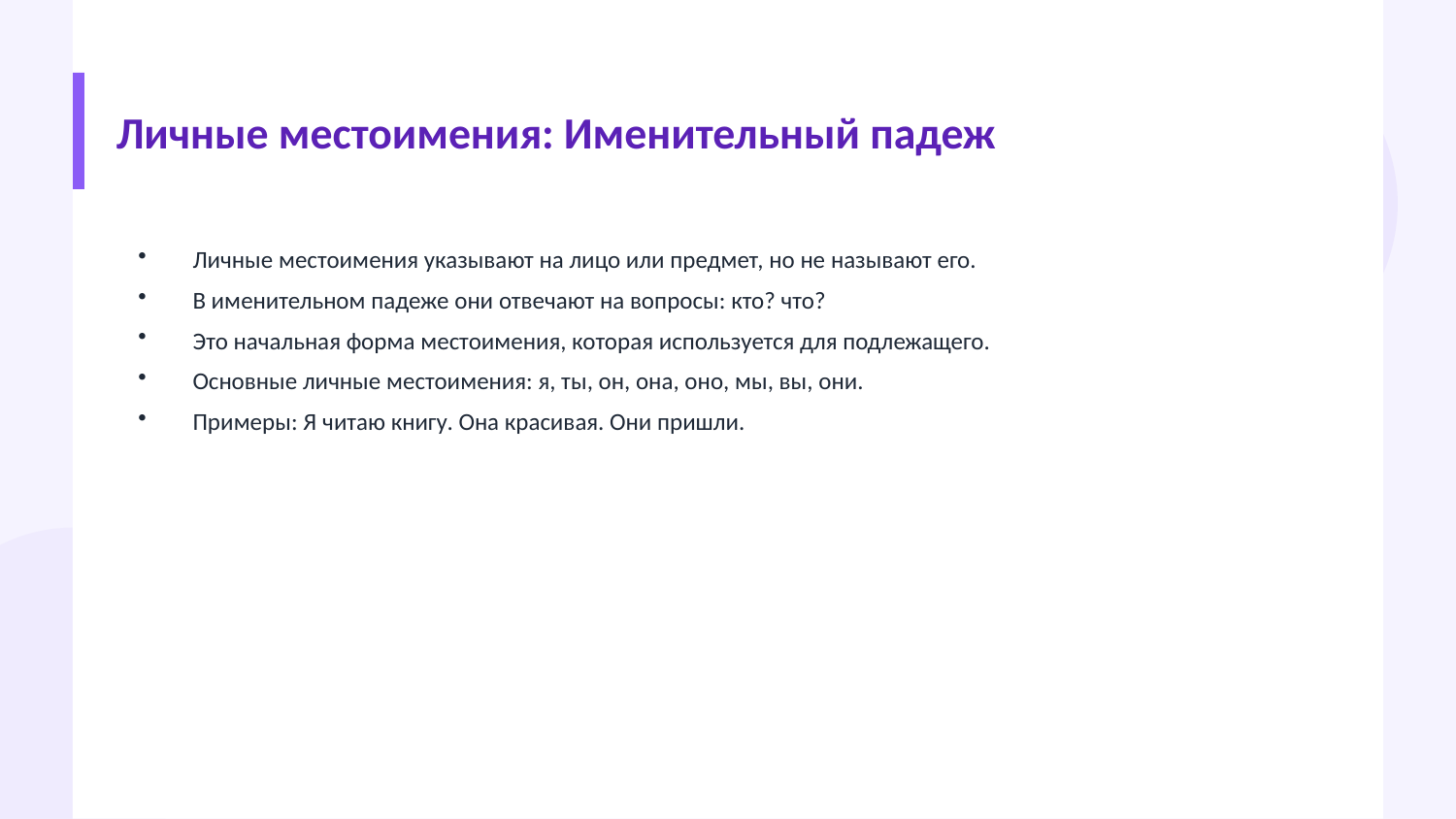

Личные местоимения: Именительный падеж
Личные местоимения указывают на лицо или предмет, но не называют его.
В именительном падеже они отвечают на вопросы: кто? что?
Это начальная форма местоимения, которая используется для подлежащего.
Основные личные местоимения: я, ты, он, она, оно, мы, вы, они.
Примеры: Я читаю книгу. Она красивая. Они пришли.